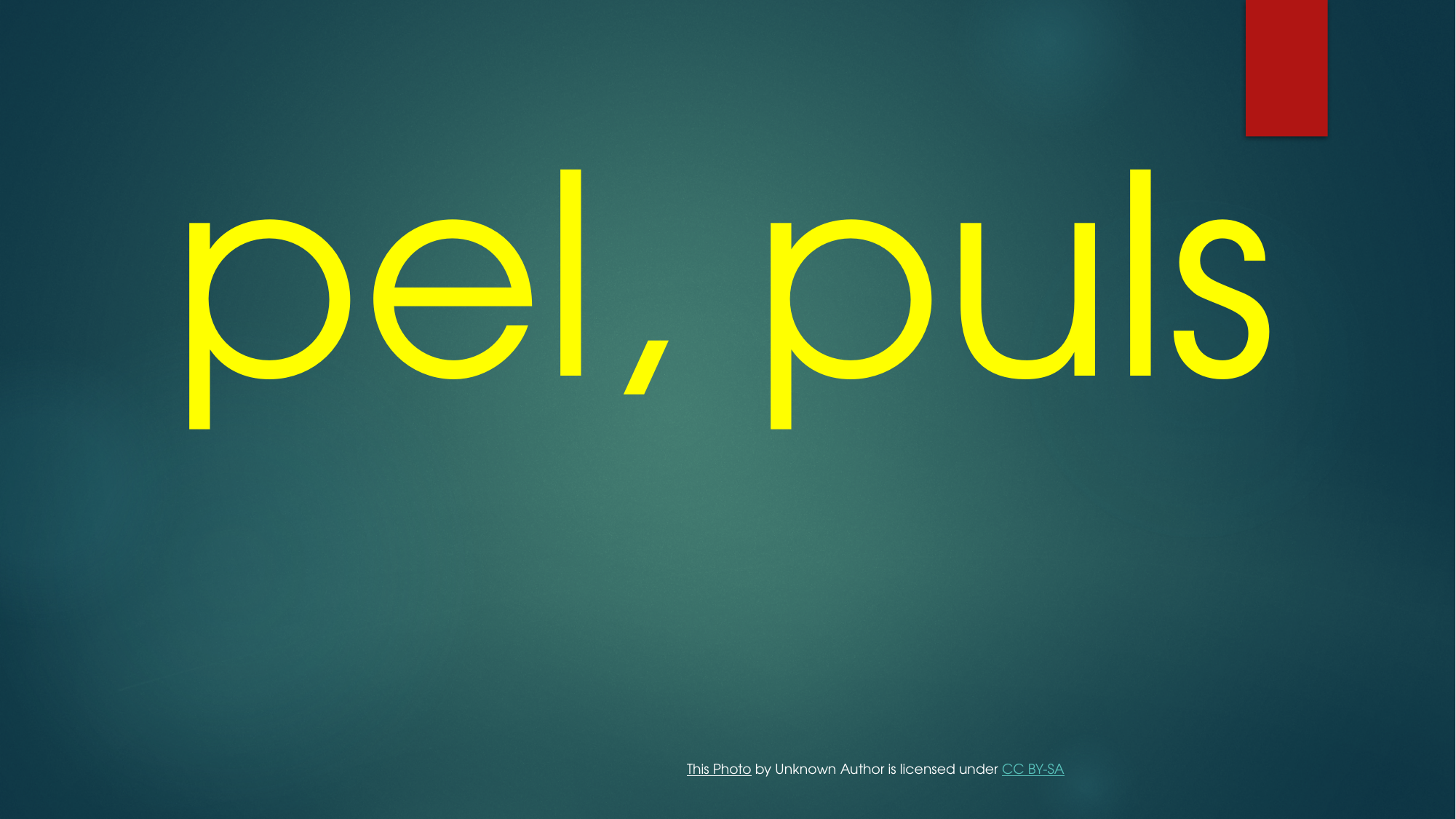

pel, puls

This Photo by Unknown Author is licensed under CC BY-SA